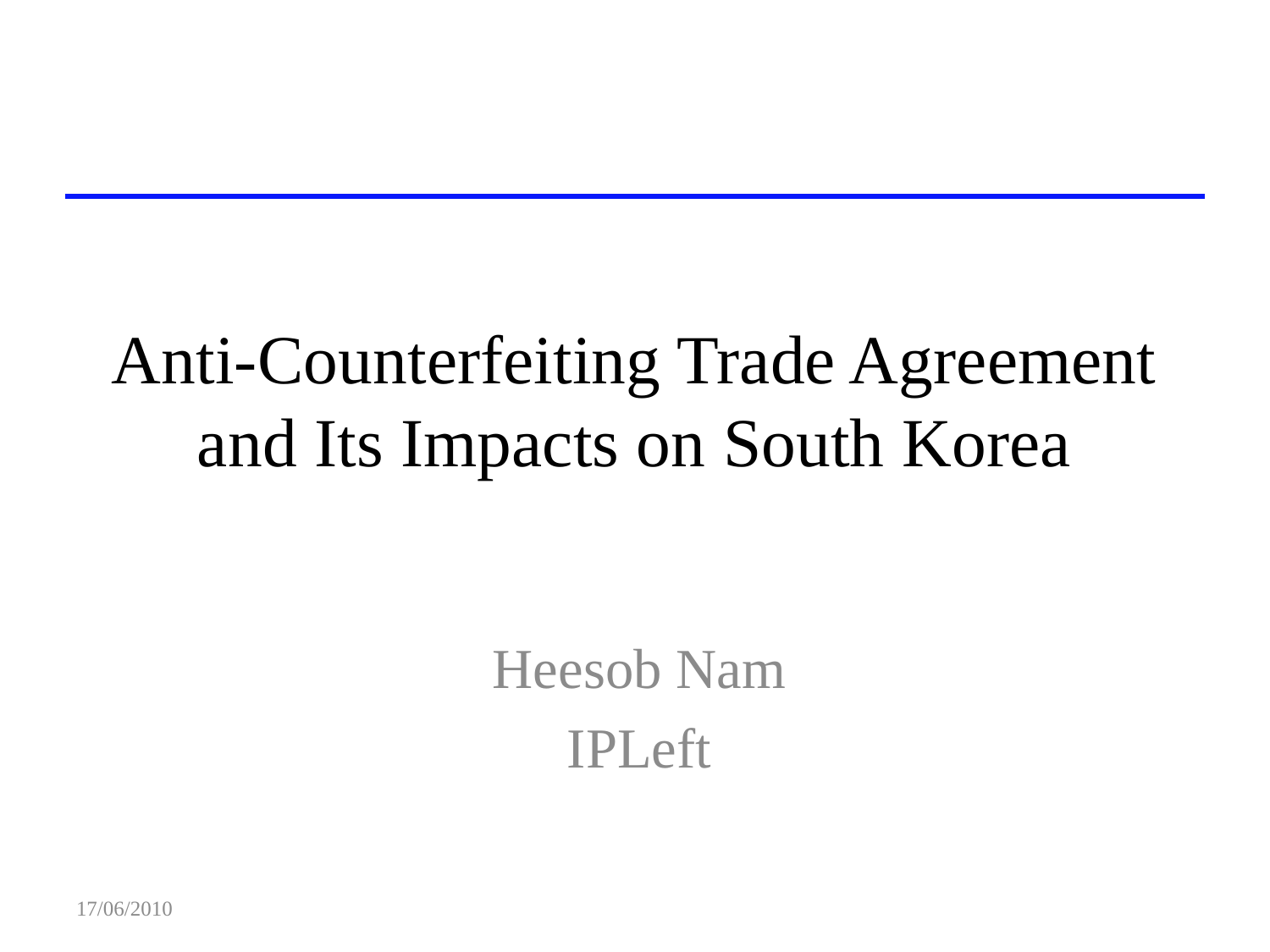

# Anti-Counterfeiting Trade Agreement and Its Impacts on South Korea
Heesob Nam
IPLeft
17/06/2010